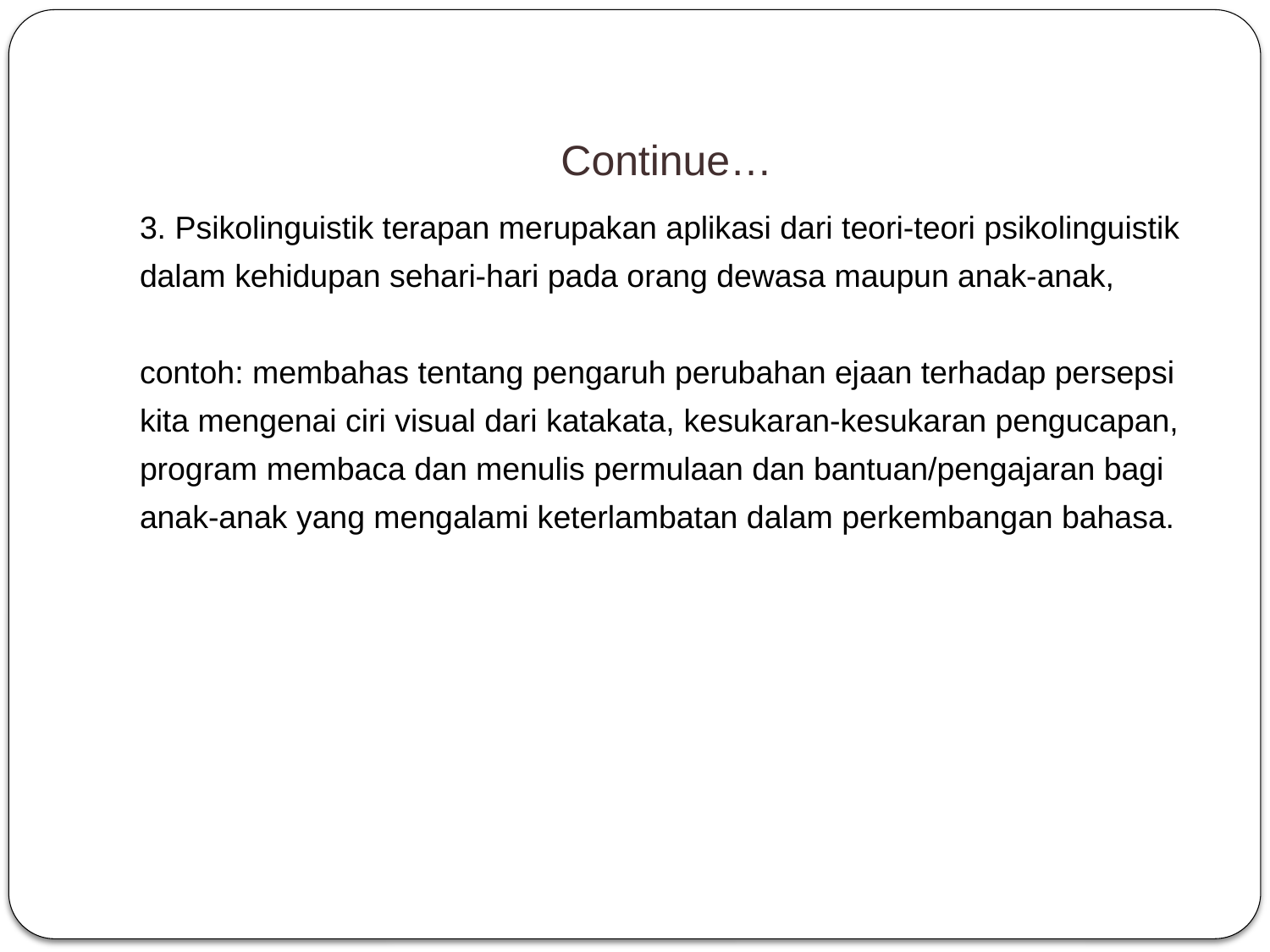

# Continue…
3. Psikolinguistik terapan merupakan aplikasi dari teori-teori psikolinguistik
dalam kehidupan sehari-hari pada orang dewasa maupun anak-anak,

contoh: membahas tentang pengaruh perubahan ejaan terhadap persepsi
kita mengenai ciri visual dari katakata, kesukaran-kesukaran pengucapan,
program membaca dan menulis permulaan dan bantuan/pengajaran bagi
anak-anak yang mengalami keterlambatan dalam perkembangan bahasa.